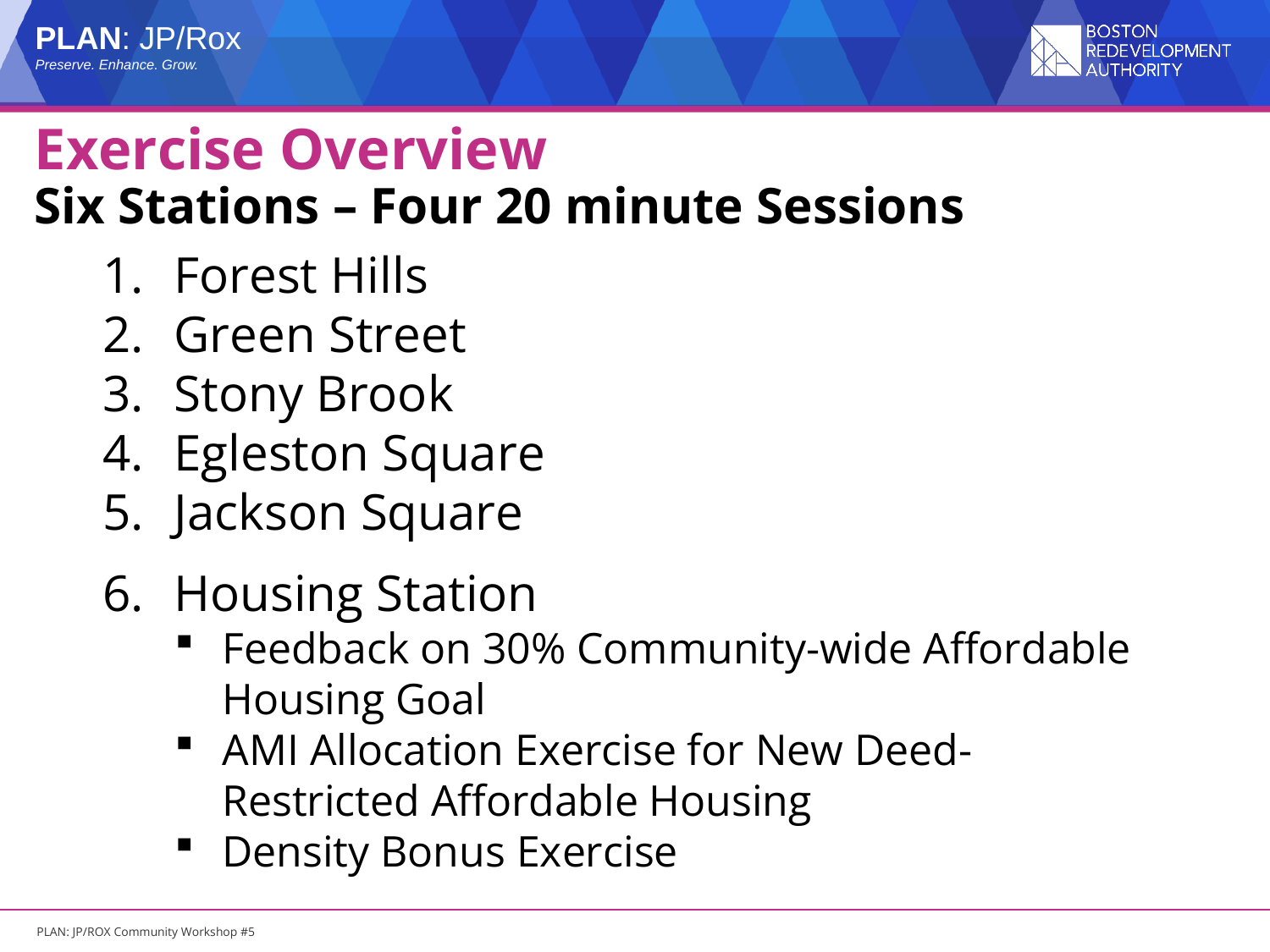

Exercise Overview
Six Stations – Four 20 minute Sessions
Forest Hills
Green Street
Stony Brook
Egleston Square
Jackson Square

Housing Station
Feedback on 30% Community-wide Affordable Housing Goal
AMI Allocation Exercise for New Deed-Restricted Affordable Housing
Density Bonus Exercise